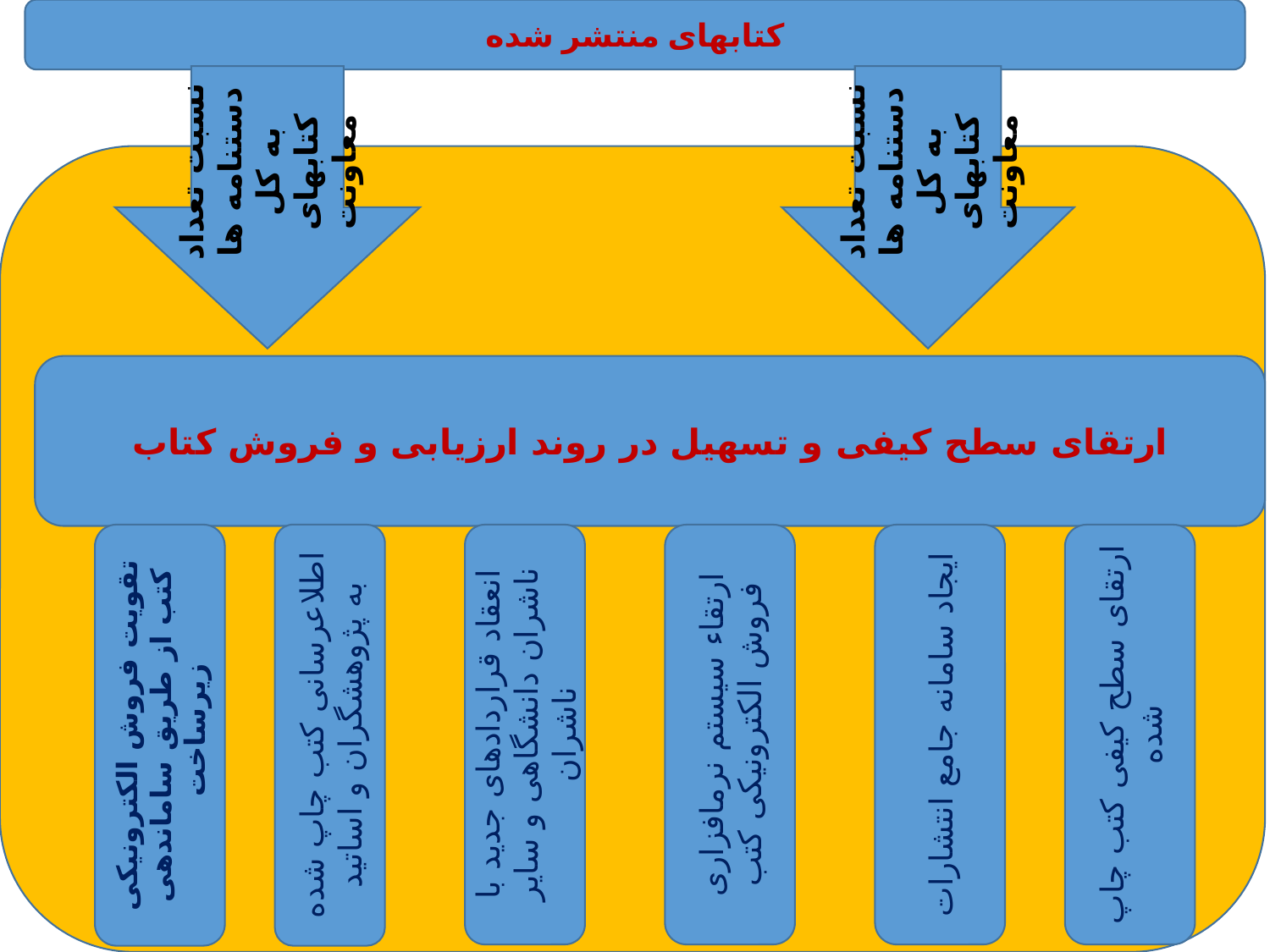

کتابهای منتشر شده
نسبت تعداد دستنامه ها به کل کتابهای معاونت
نسبت تعداد دستنامه ها به کل کتابهای معاونت

ارتقای سطح کیفی و تسهیل در روند ارزیابی و فروش کتاب
تقویت فروش الکترونیکی کتب از طریق ساماندهی زیرساخت ­
اطلاع­رسانی کتب چاپ ­شده به پژوهشگران و اساتید
انعقاد قراردادهای جدید با ناشران دانشگاهی و سایر ناشران
ارتقاء سیستم نرم­افزاری فروش الکترونیکی کتب
ایجاد سامانه جامع انتشارات
ارتقای سطح کیفی کتب چاپ شده